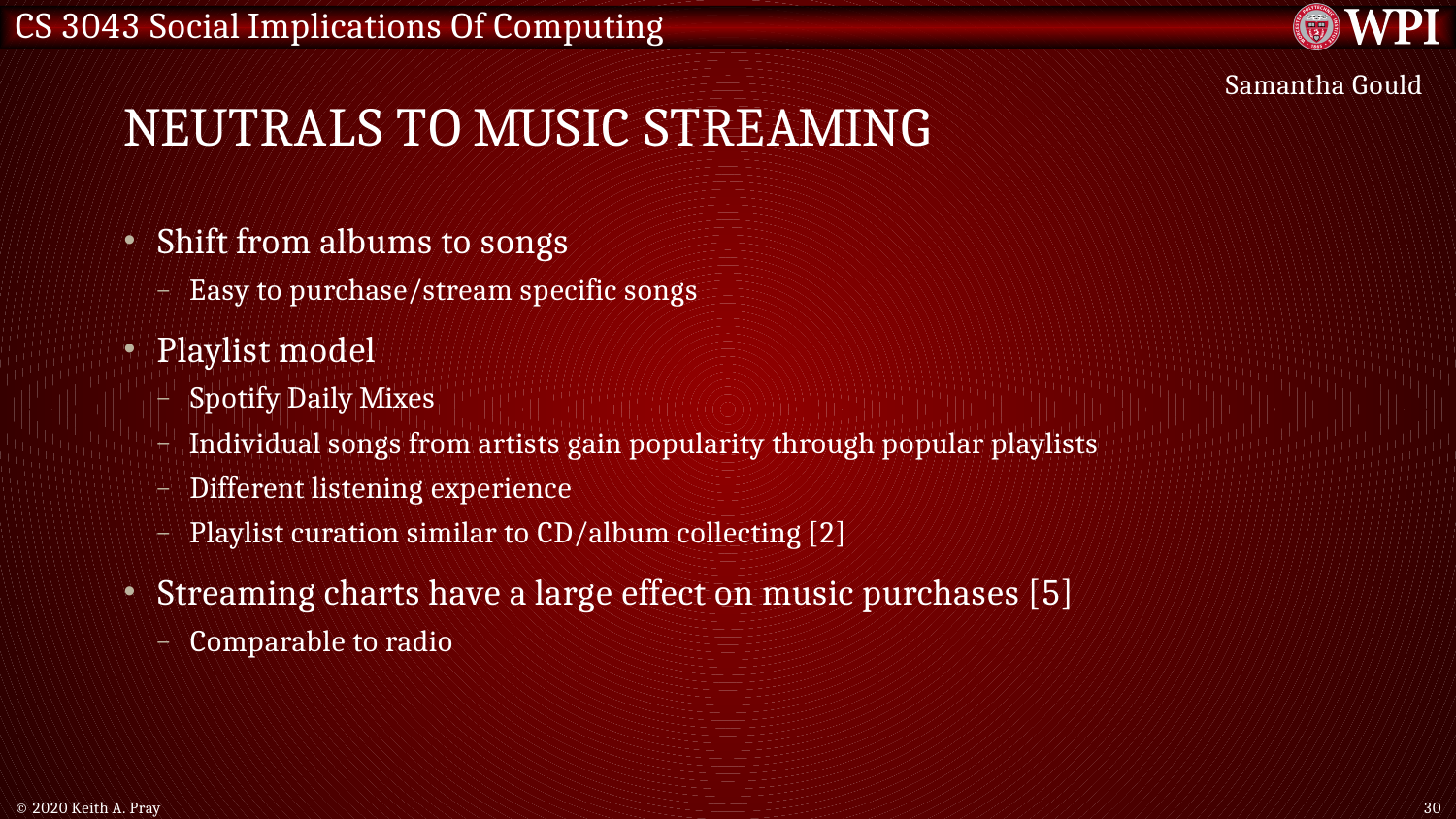

# Neutrals to music Streaming
Samantha Gould
Shift from albums to songs
Easy to purchase/stream specific songs
Playlist model
Spotify Daily Mixes
Individual songs from artists gain popularity through popular playlists
Different listening experience
Playlist curation similar to CD/album collecting [2]
Streaming charts have a large effect on music purchases [5]
Comparable to radio
© 2020 Keith A. Pray
30